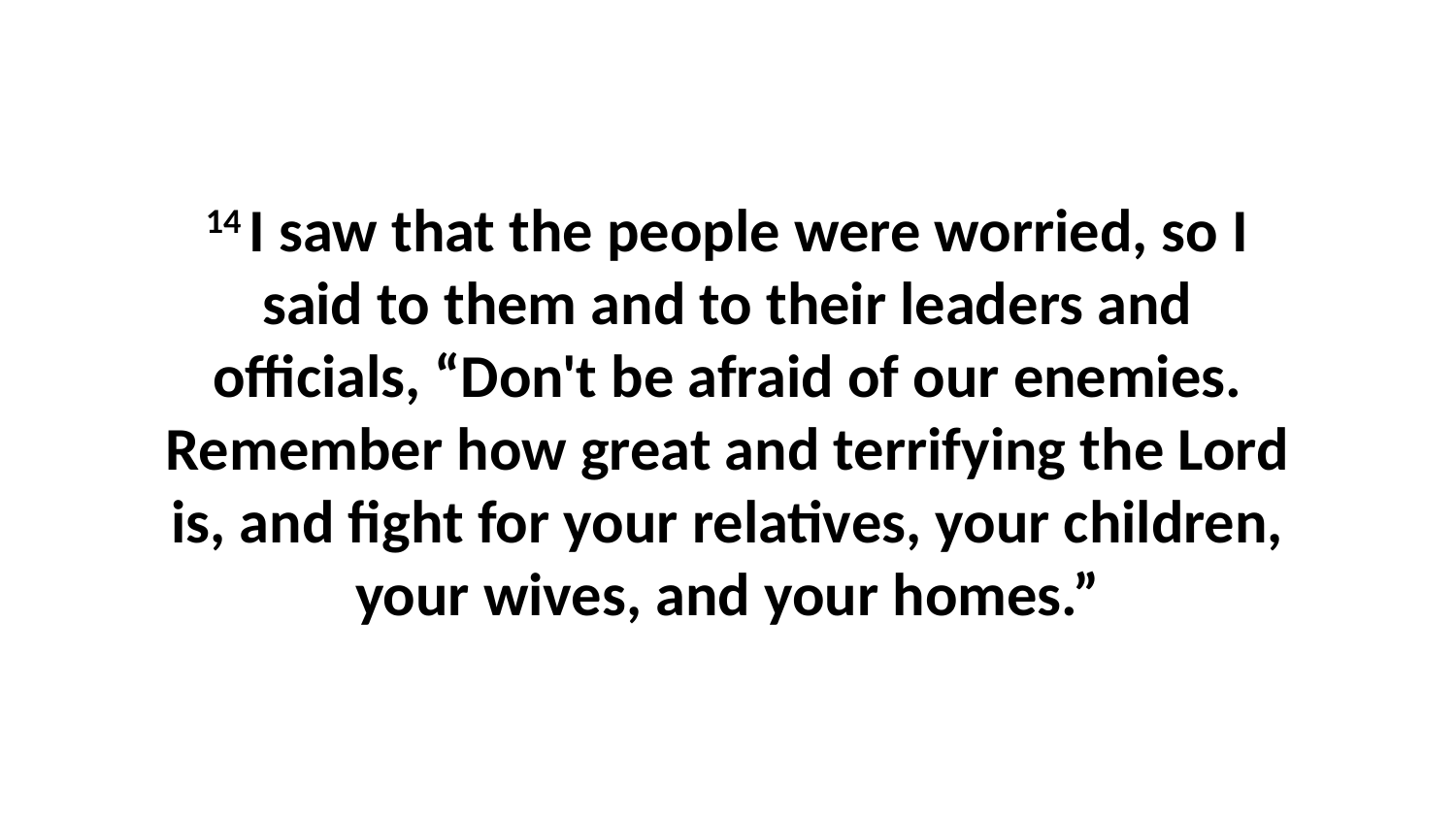

14 I saw that the people were worried, so I said to them and to their leaders and officials, “Don't be afraid of our enemies. Remember how great and terrifying the Lord is, and fight for your relatives, your children, your wives, and your homes.”